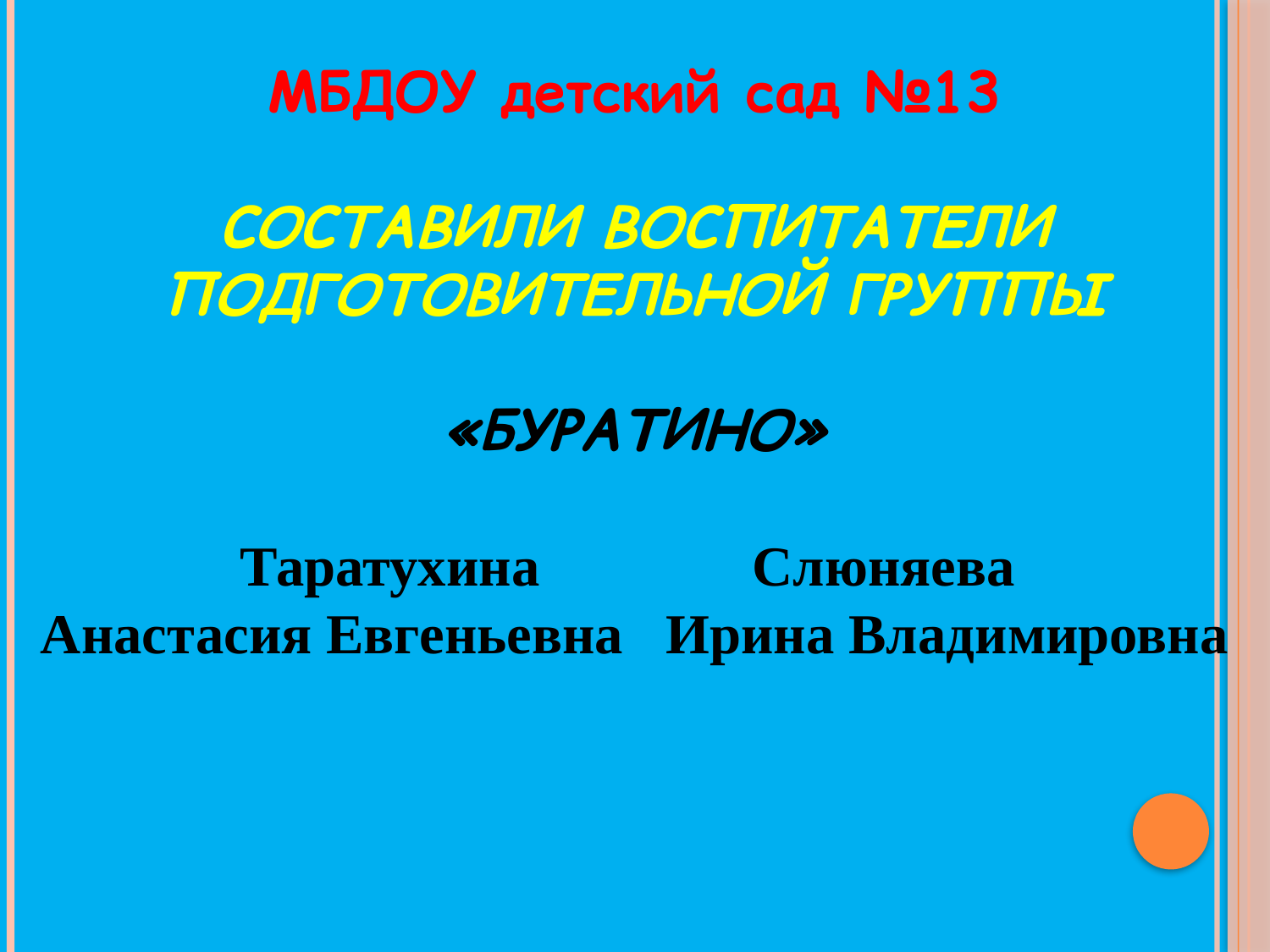

МБДОУ детский сад №13

СОСТАВИЛИ ВОСПИТАТЕЛИ ПОДГОТОВИТЕЛЬНОЙ ГРУППЫ

«БУРАТИНО»

Таратухина               Слюняева
Анастасия Евгеньевна   Ирина Владимировна